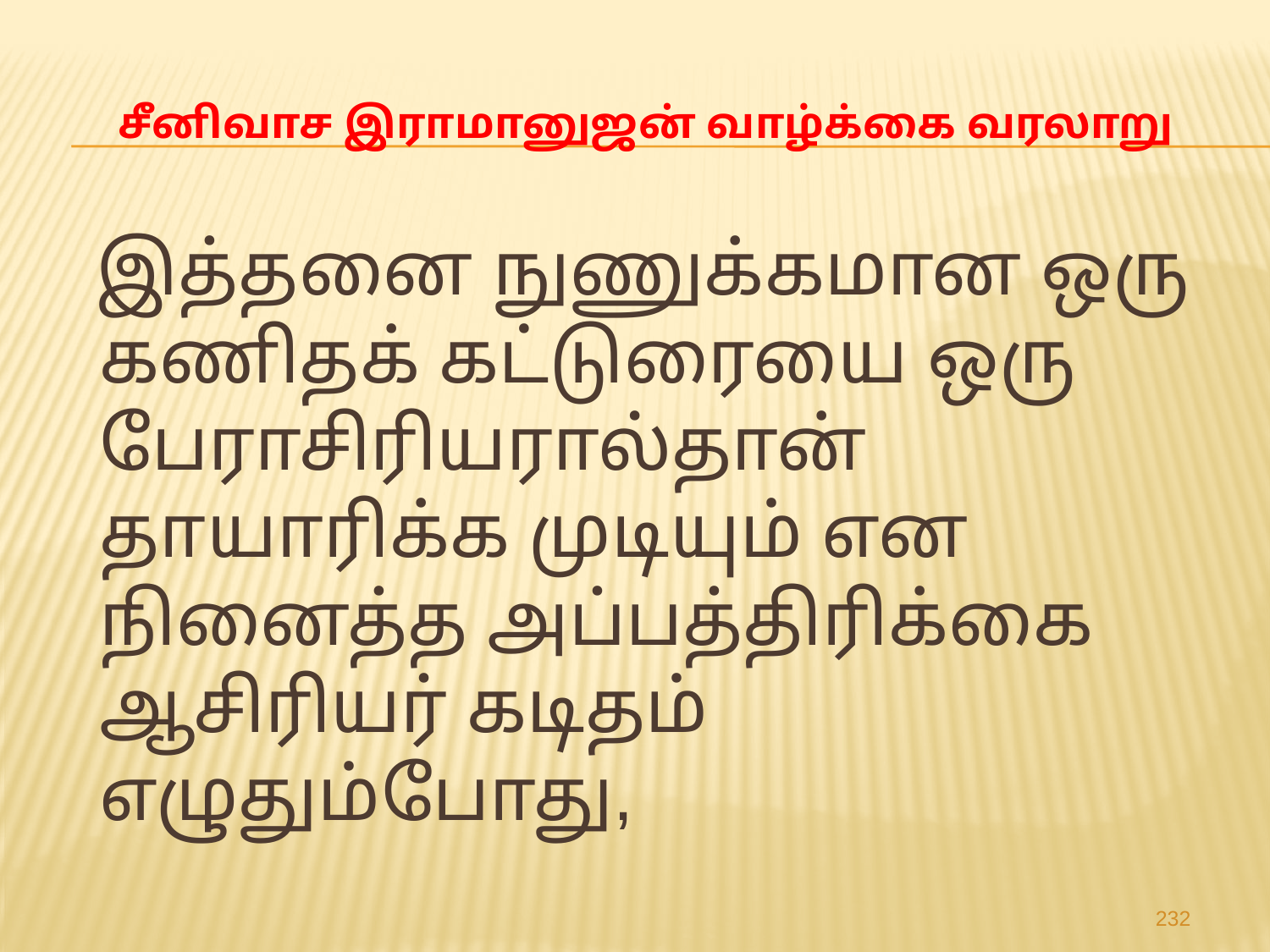

# சீனிவாச இராமானுஜன் வாழ்க்கை வரலாறு
   இத்தனை நுணுக்கமான ஒரு கணிதக் கட்டுரையை ஒரு பேராசிரியரால்தான் தாயாரிக்க முடியும் என நினைத்த அப்பத்திரிக்கை ஆசிரியர் கடிதம் எழுதும்போது,

232